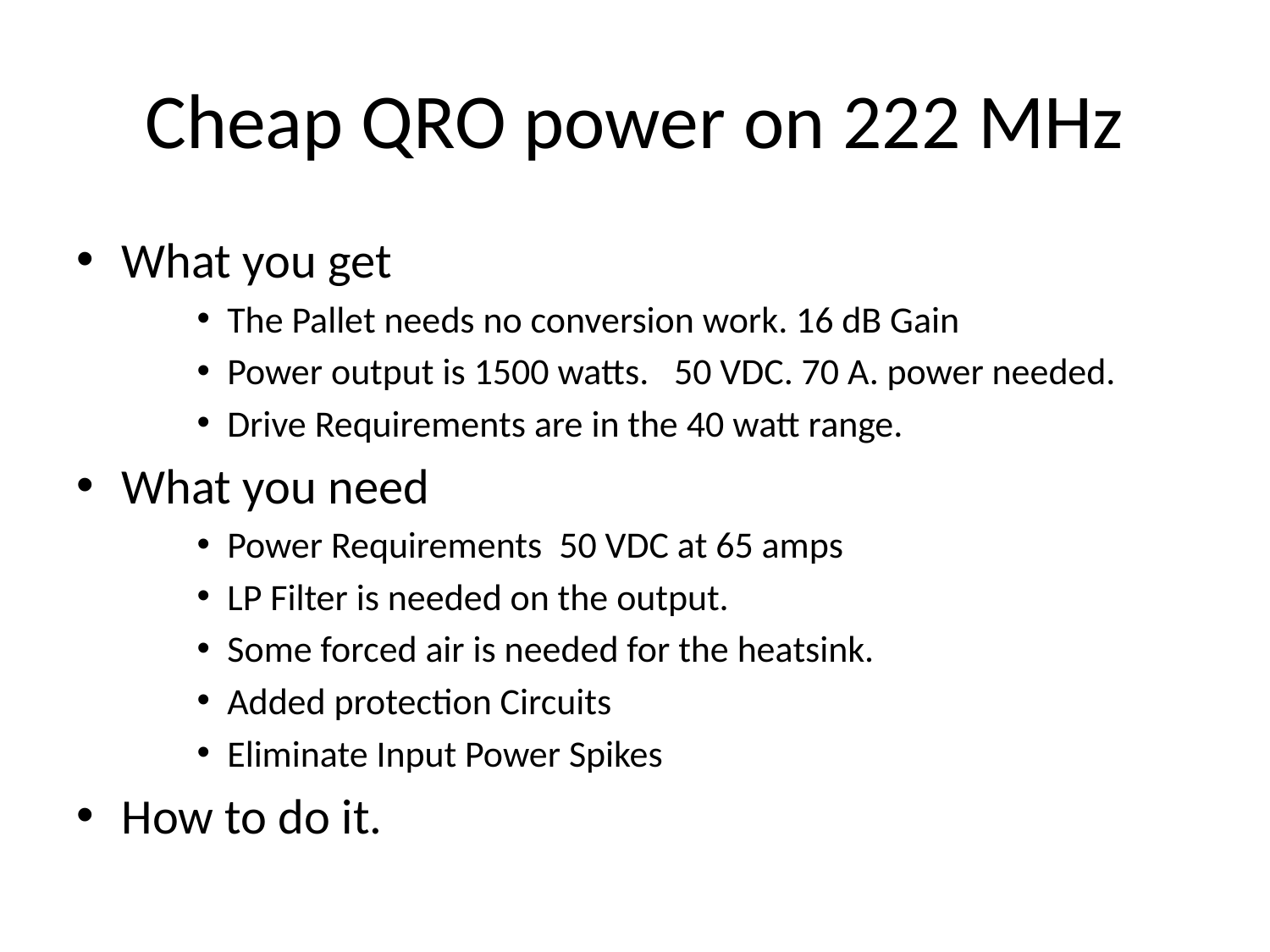

# Cheap QRO power on 222 MHz
What you get
The Pallet needs no conversion work. 16 dB Gain
Power output is 1500 watts.   50 VDC. 70 A. power needed.
Drive Requirements are in the 40 watt range.
What you need
Power Requirements  50 VDC at 65 amps
LP Filter is needed on the output.
Some forced air is needed for the heatsink.
Added protection Circuits
Eliminate Input Power Spikes
How to do it.